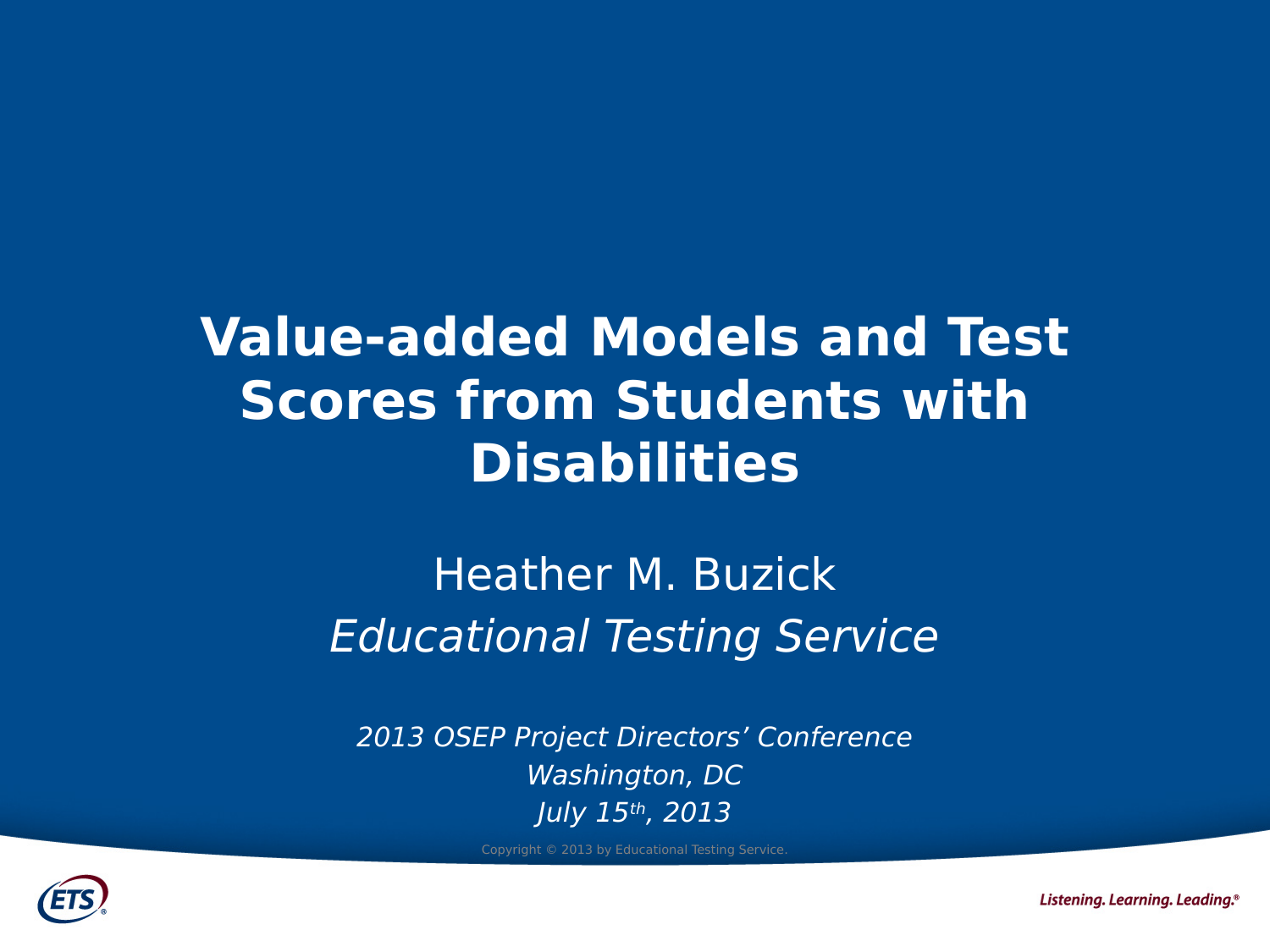

# Value-added Models and Test Scores from Students with Disabilities
Heather M. Buzick
Educational Testing Service

2013 OSEP Project Directors’ Conference
Washington, DC
July 15th, 2013
10/31/2013